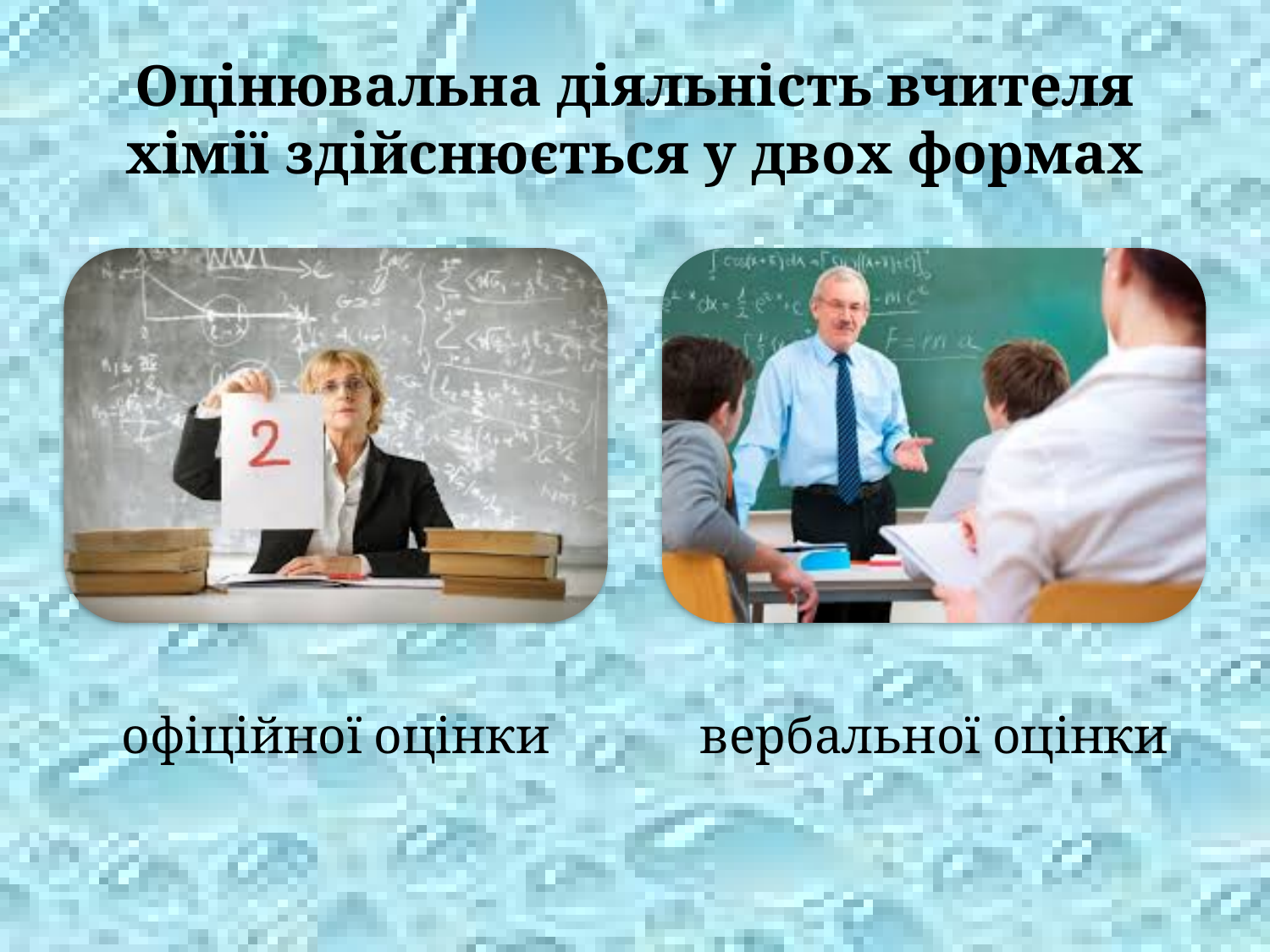

# Оцінювальна діяльність вчителя хімії здійснюється у двох формах
офіційної оцінки
вербальної оцінки